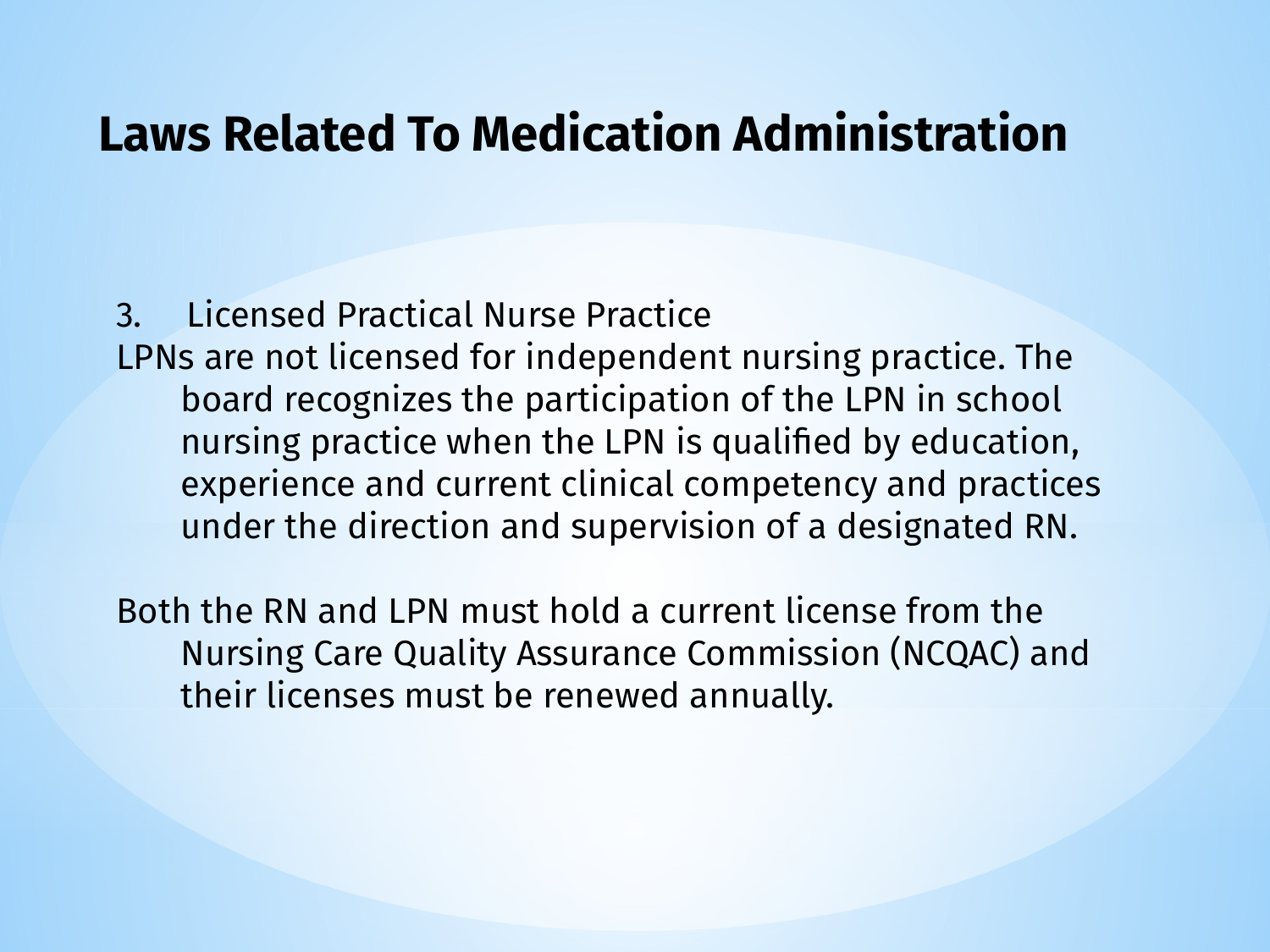

Laws Related To Medication Administration
3.	Licensed Practical Nurse Practice
LPNs are not licensed for independent nursing practice. The board recognizes the participation of the LPN in school nursing practice when the LPN is qualified by education, experience and current clinical competency and practices under the direction and supervision of a designated RN.

Both the RN and LPN must hold a current license from the Nursing Care Quality Assurance Commission (NCQAC) and their licenses must be renewed annually.